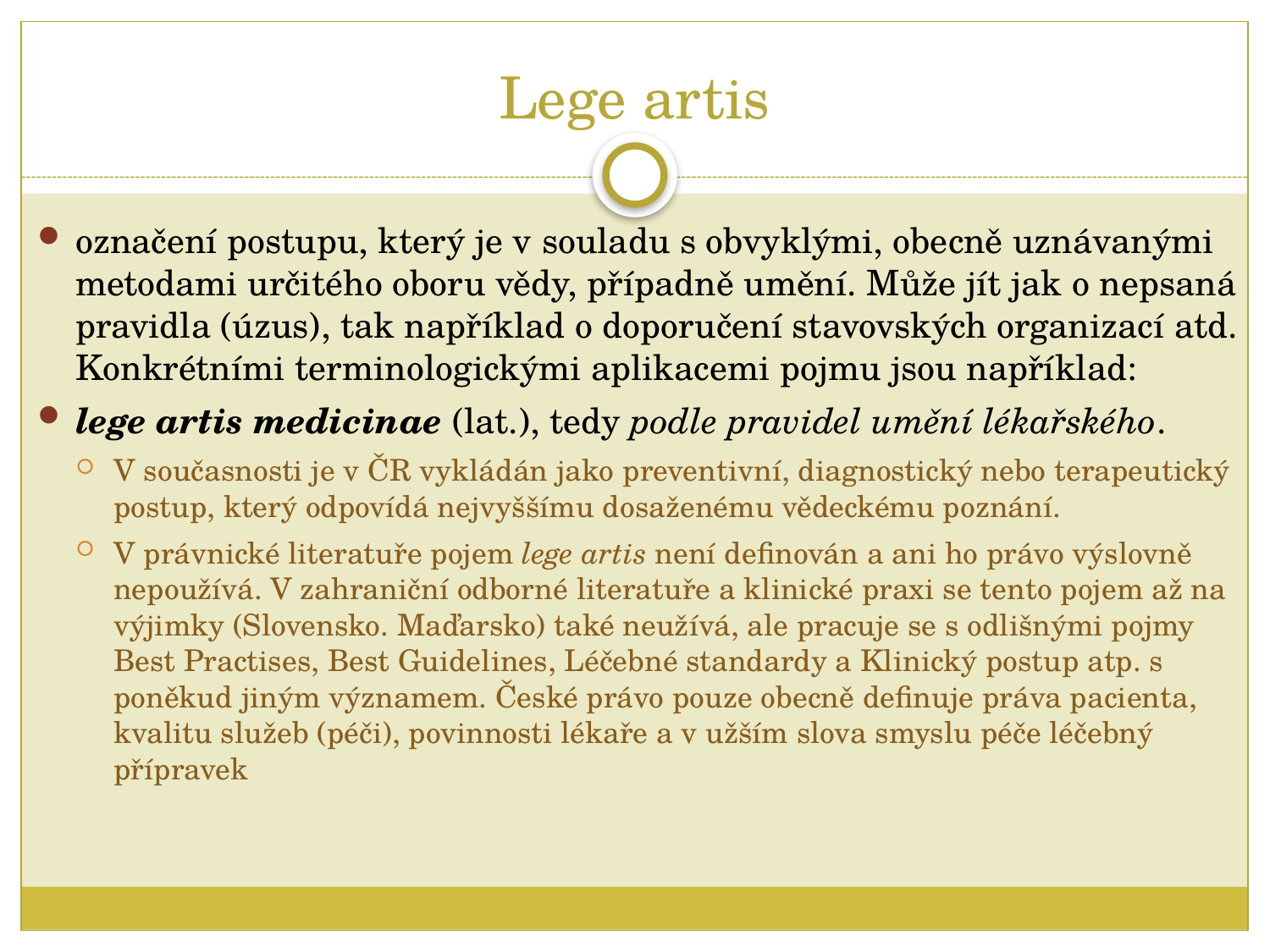

# Lege artis
označení postupu, který je v souladu s obvyklými, obecně uznávanými metodami určitého oboru vědy, případně umění. Může jít jak o nepsaná pravidla (úzus), tak například o doporučení stavovských organizací atd. Konkrétními terminologickými aplikacemi pojmu jsou například:
lege artis medicinae (lat.), tedy podle pravidel umění lékařského.
V současnosti je v ČR vykládán jako preventivní, diagnostický nebo terapeutický postup, který odpovídá nejvyššímu dosaženému vědeckému poznání.
V právnické literatuře pojem lege artis není definován a ani ho právo výslovně nepoužívá. V zahraniční odborné literatuře a klinické praxi se tento pojem až na výjimky (Slovensko. Maďarsko) také neužívá, ale pracuje se s odlišnými pojmy Best Practises, Best Guidelines, Léčebné standardy a Klinický postup atp. s poněkud jiným významem. České právo pouze obecně definuje práva pacienta, kvalitu služeb (péči), povinnosti lékaře a v užším slova smyslu péče léčebný přípravek